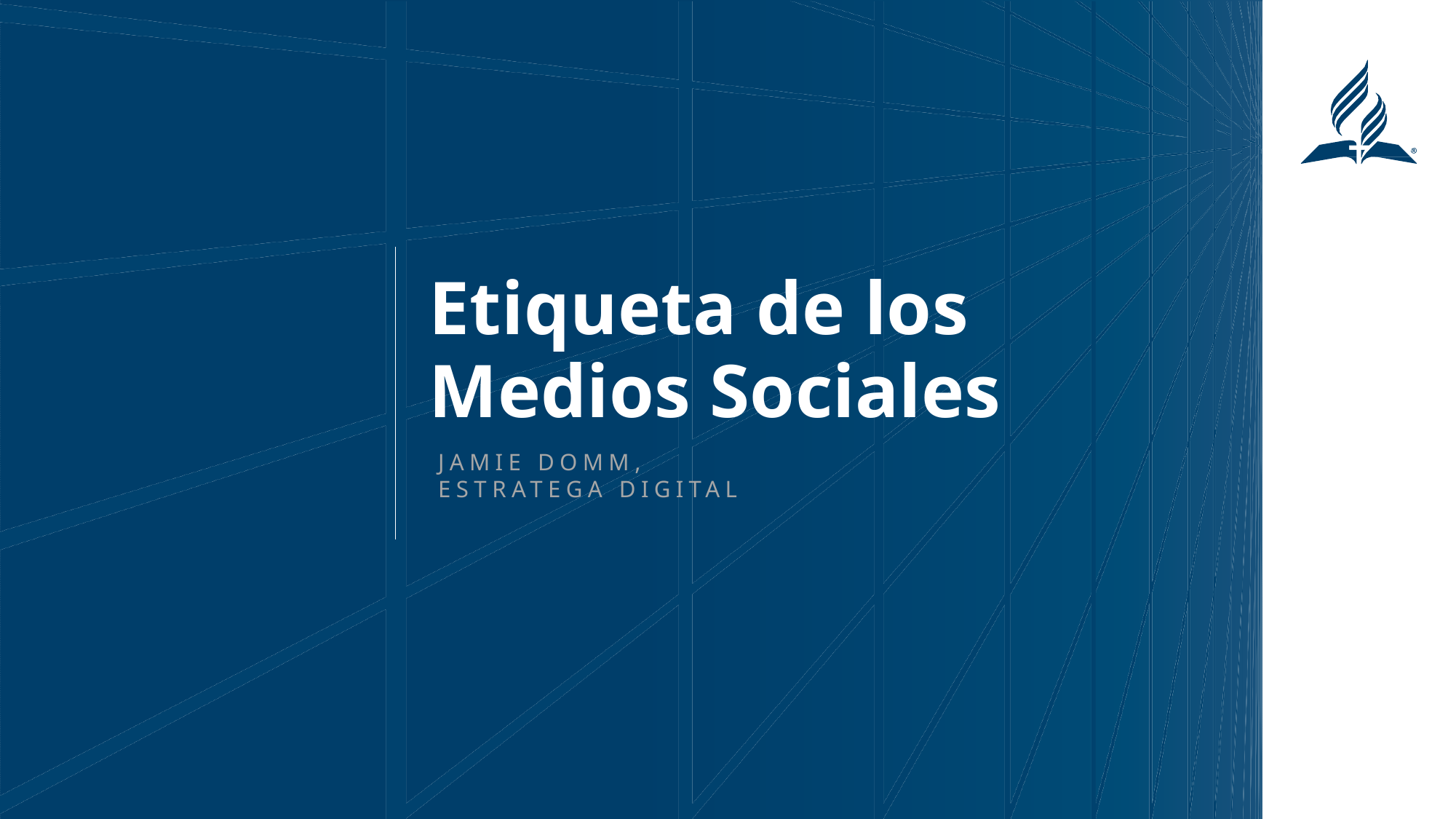

Etiqueta de los Medios Sociales
JAMIE DOMM, ESTRATEGA DIGITAL